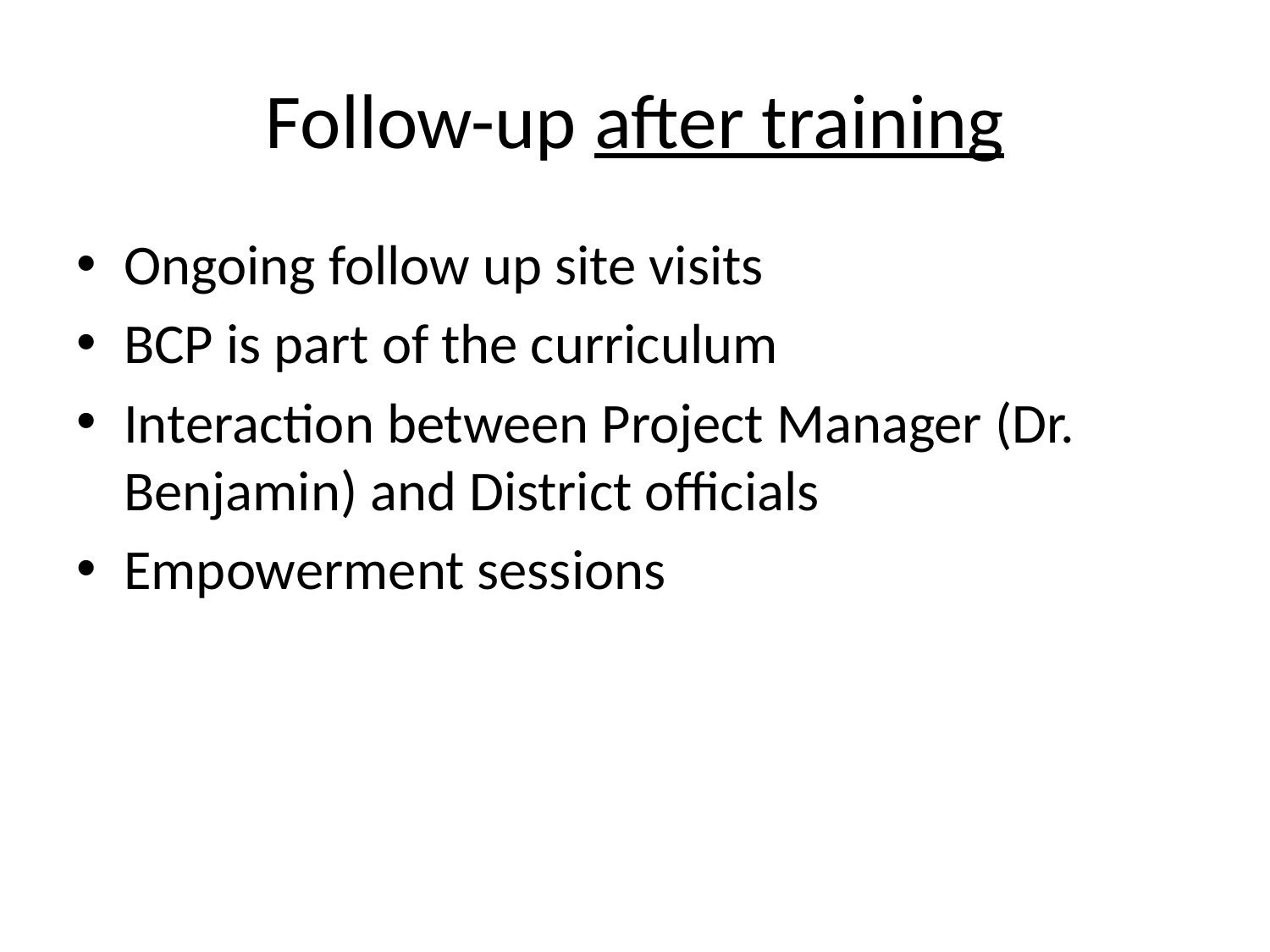

# Follow-up after training
Ongoing follow up site visits
BCP is part of the curriculum
Interaction between Project Manager (Dr. Benjamin) and District officials
Empowerment sessions